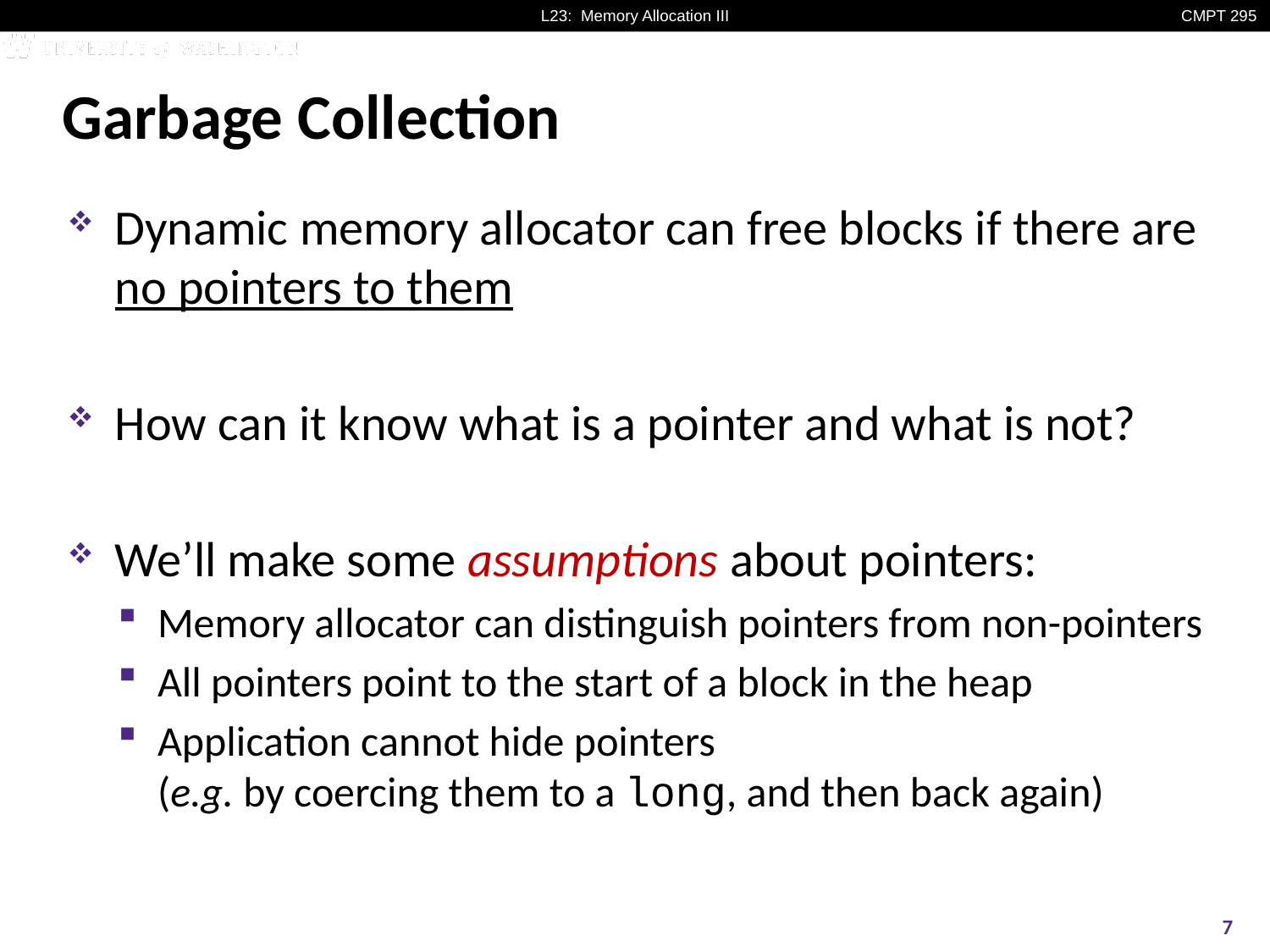

# Garbage Collection
Dynamic memory allocator can free blocks if there are no pointers to them

How can it know what is a pointer and what is not?

We’ll make some assumptions about pointers:
Memory allocator can distinguish pointers from non-pointers
All pointers point to the start of a block in the heap
Application cannot hide pointers
(e.g. by coercing them to a long, and then back again)
7